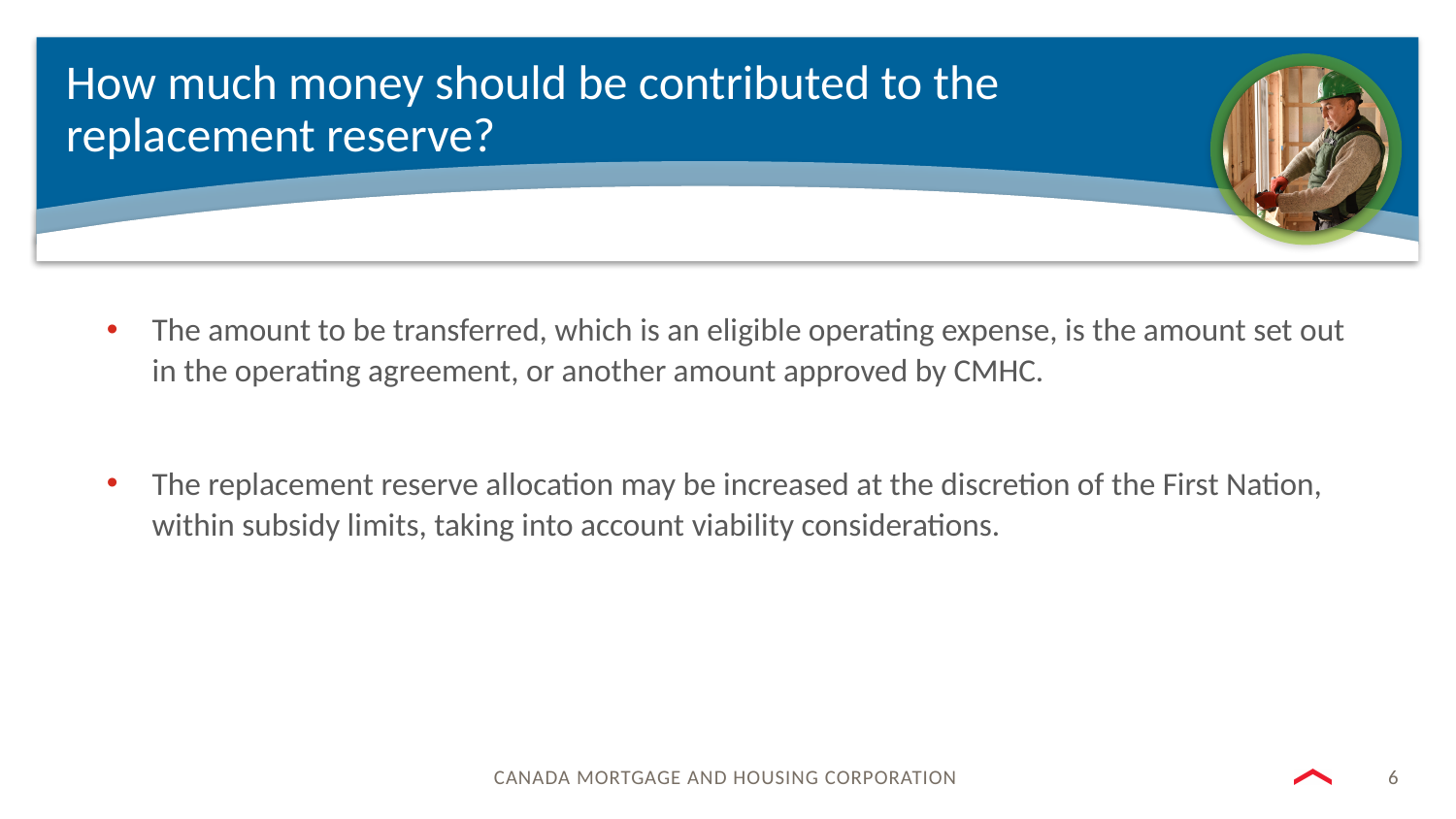

# How much money should be contributed to the replacement reserve?

The amount to be transferred, which is an eligible operating expense, is the amount set out in the operating agreement, or another amount approved by CMHC.

The replacement reserve allocation may be increased at the discretion of the First Nation, within subsidy limits, taking into account viability considerations.

6